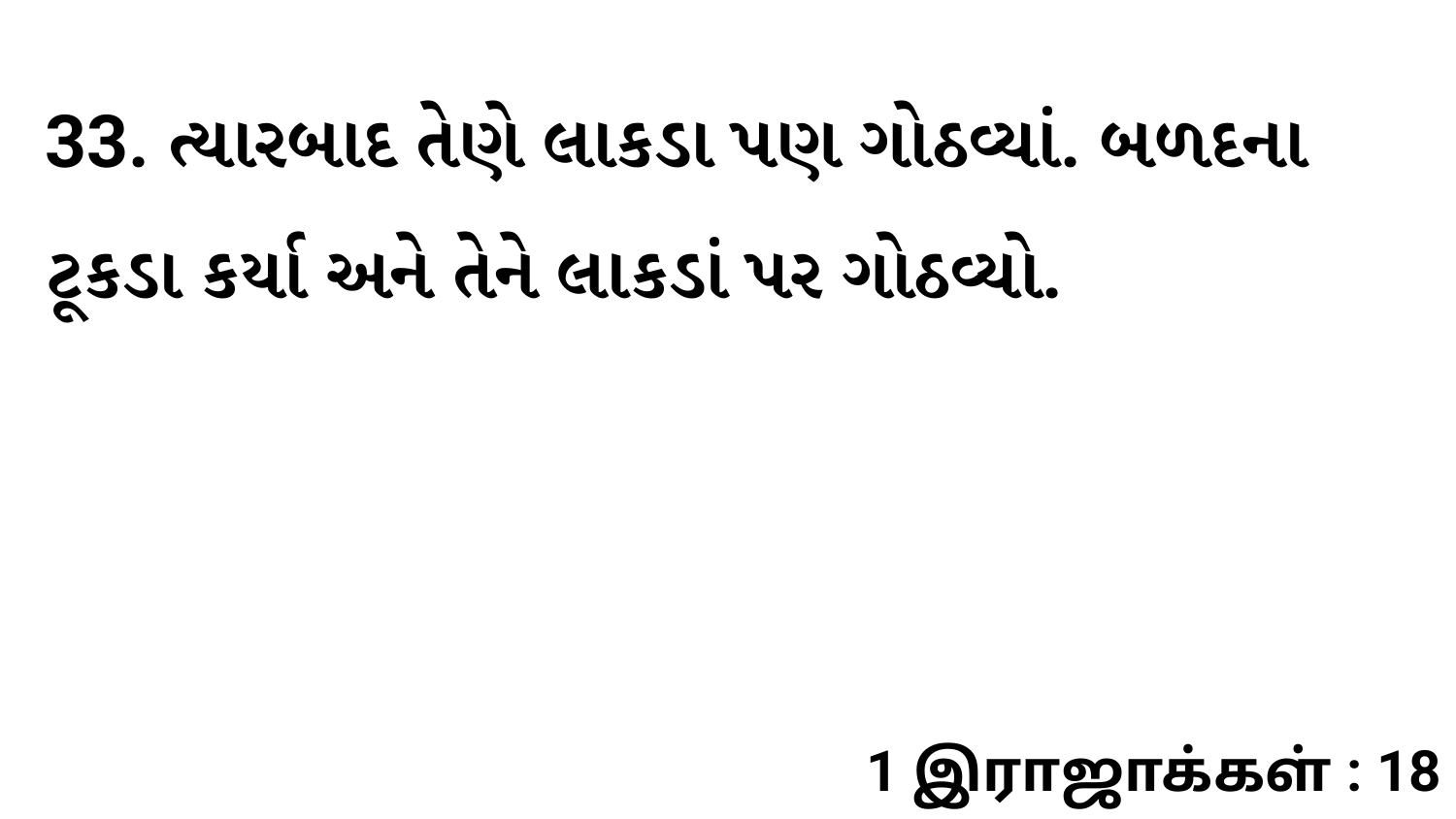

33. ત્યારબાદ તેણે લાકડા પણ ગોઠવ્યાં. બળદના ટૂકડા કર્યા અને તેને લાકડાં પર ગોઠવ્યો.
1 இராஜாக்கள் : 18